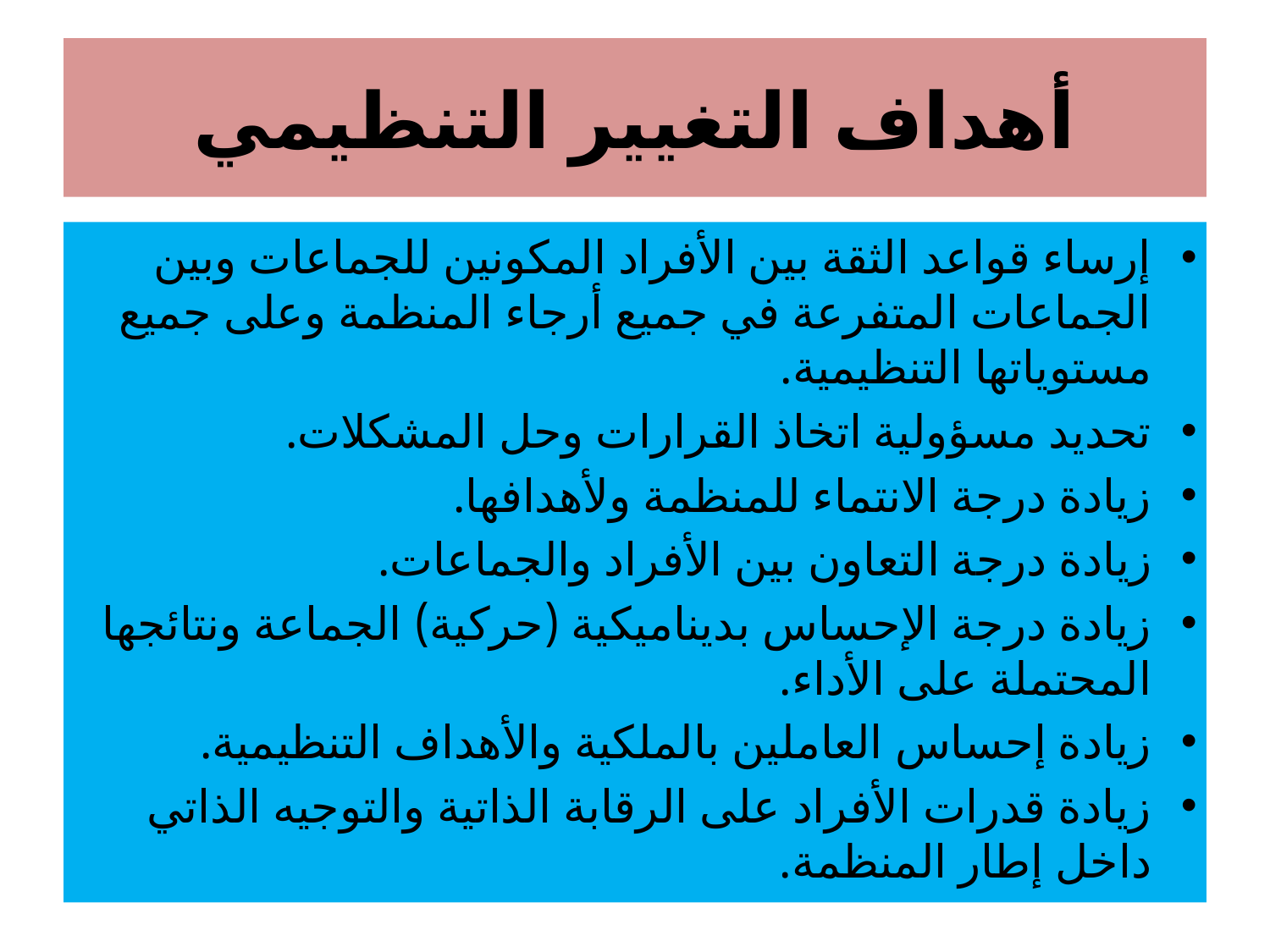

# أهداف التغيير التنظيمي
إرساء قواعد الثقة بين الأفراد المكونين للجماعات وبين الجماعات المتفرعة في جميع أرجاء المنظمة وعلى جميع مستوياتها التنظيمية.
تحديد مسؤولية اتخاذ القرارات وحل المشكلات.
زيادة درجة الانتماء للمنظمة ولأهدافها.
زيادة درجة التعاون بين الأفراد والجماعات.
زيادة درجة الإحساس بديناميكية (حركية) الجماعة ونتائجها المحتملة على الأداء.
زيادة إحساس العاملين بالملكية والأهداف التنظيمية.
زيادة قدرات الأفراد على الرقابة الذاتية والتوجيه الذاتي داخل إطار المنظمة.